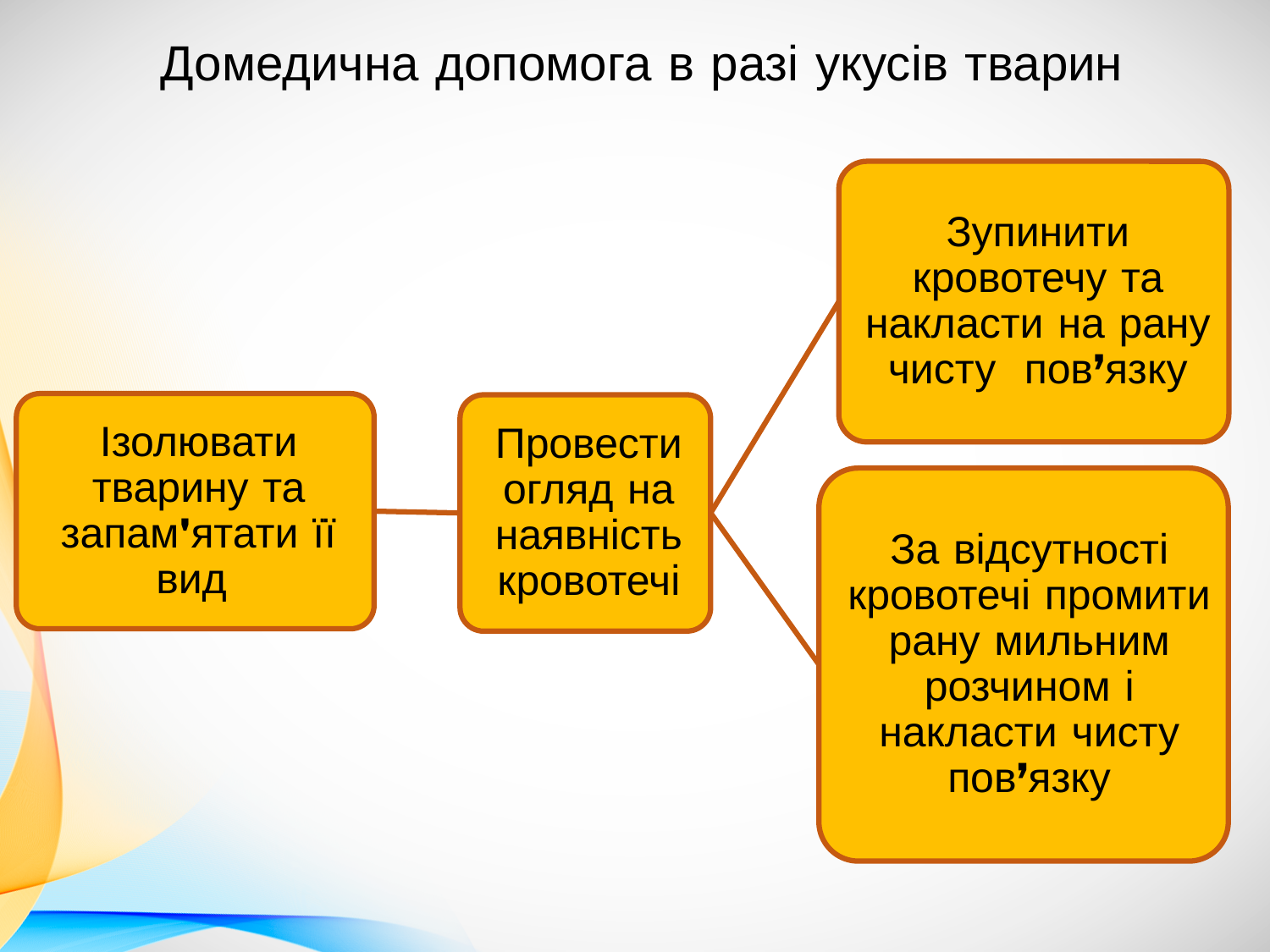

Домедична допомога в разі укусів тварин
Ізолювати тварину та запам'ятати її вид

Провести огляд на наявність кровотечі

Зупинити кровотечу та накласти на рану чисту  пов’язку

За відсутності кровотечі промити рану мильним розчином і накласти чисту пов’язку